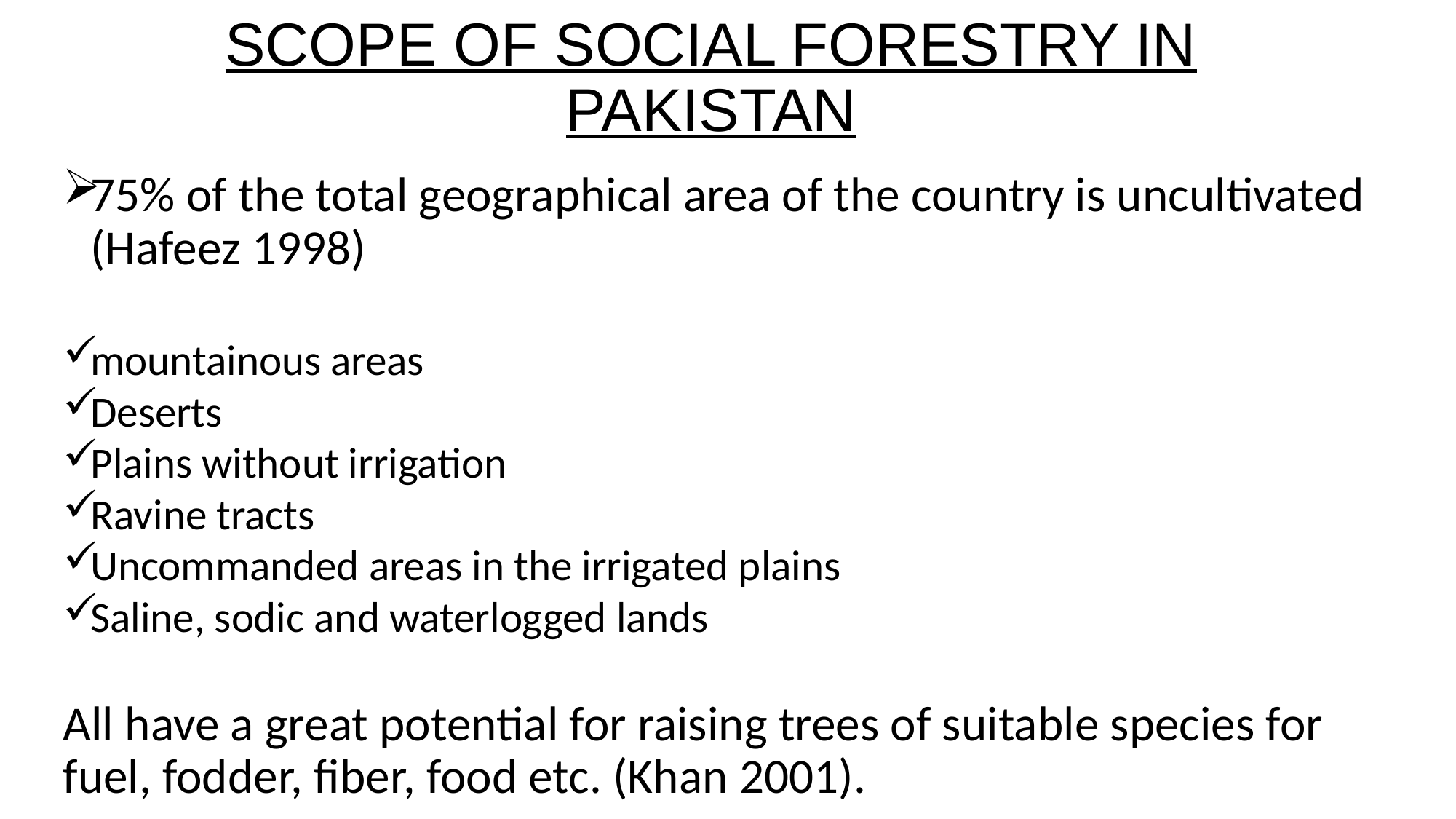

# SCOPE OF SOCIAL FORESTRY IN PAKISTAN
75% of the total geographical area of the country is uncultivated (Hafeez 1998)

mountainous areas
Deserts
Plains without irrigation
Ravine tracts
Uncommanded areas in the irrigated plains
Saline, sodic and waterlogged lands

All have a great potential for raising trees of suitable species for fuel, fodder, fiber, food etc. (Khan 2001).